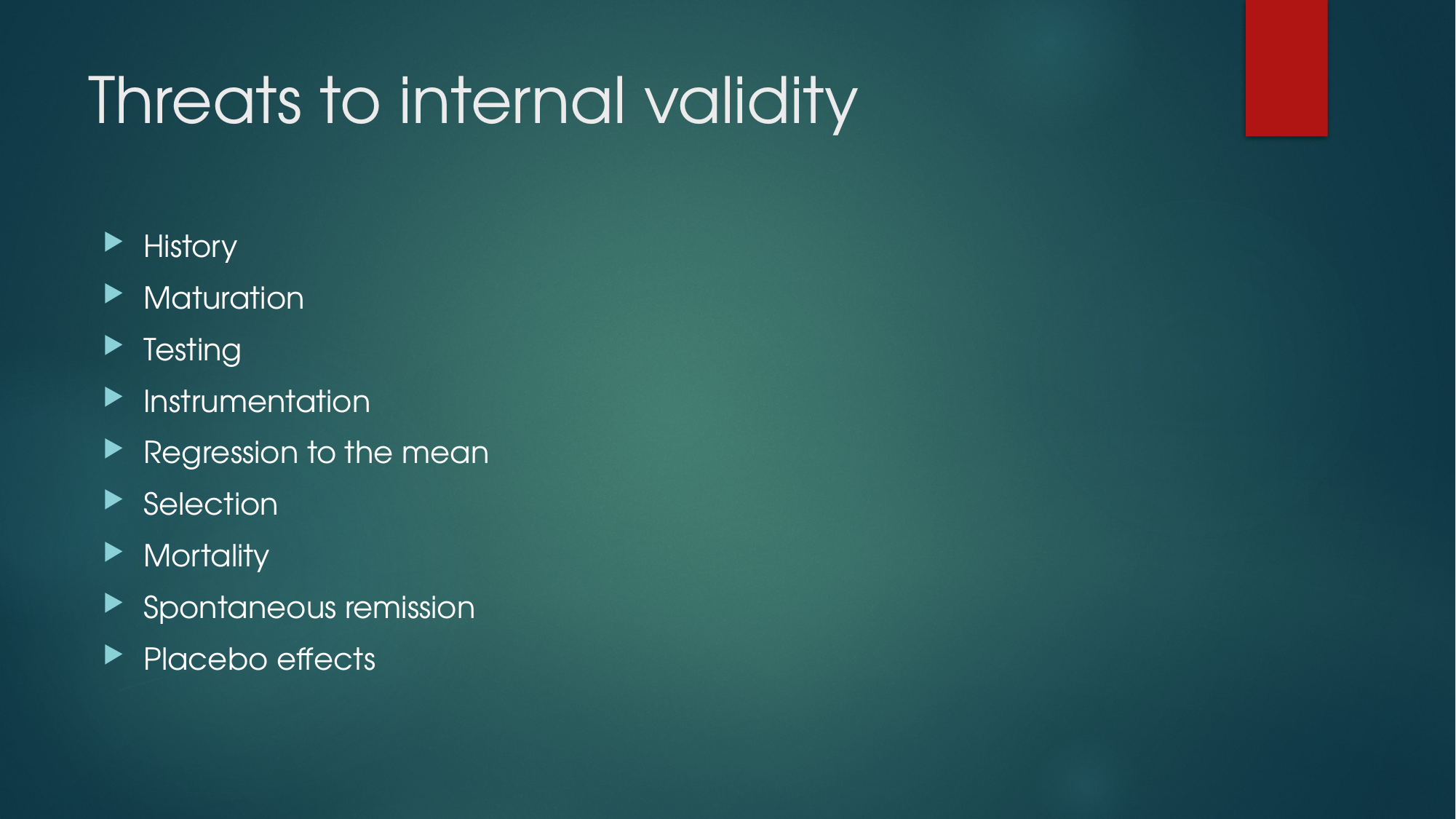

# Threats to internal validity
History
Maturation
Testing
Instrumentation
Regression to the mean
Selection
Mortality
Spontaneous remission
Placebo effects